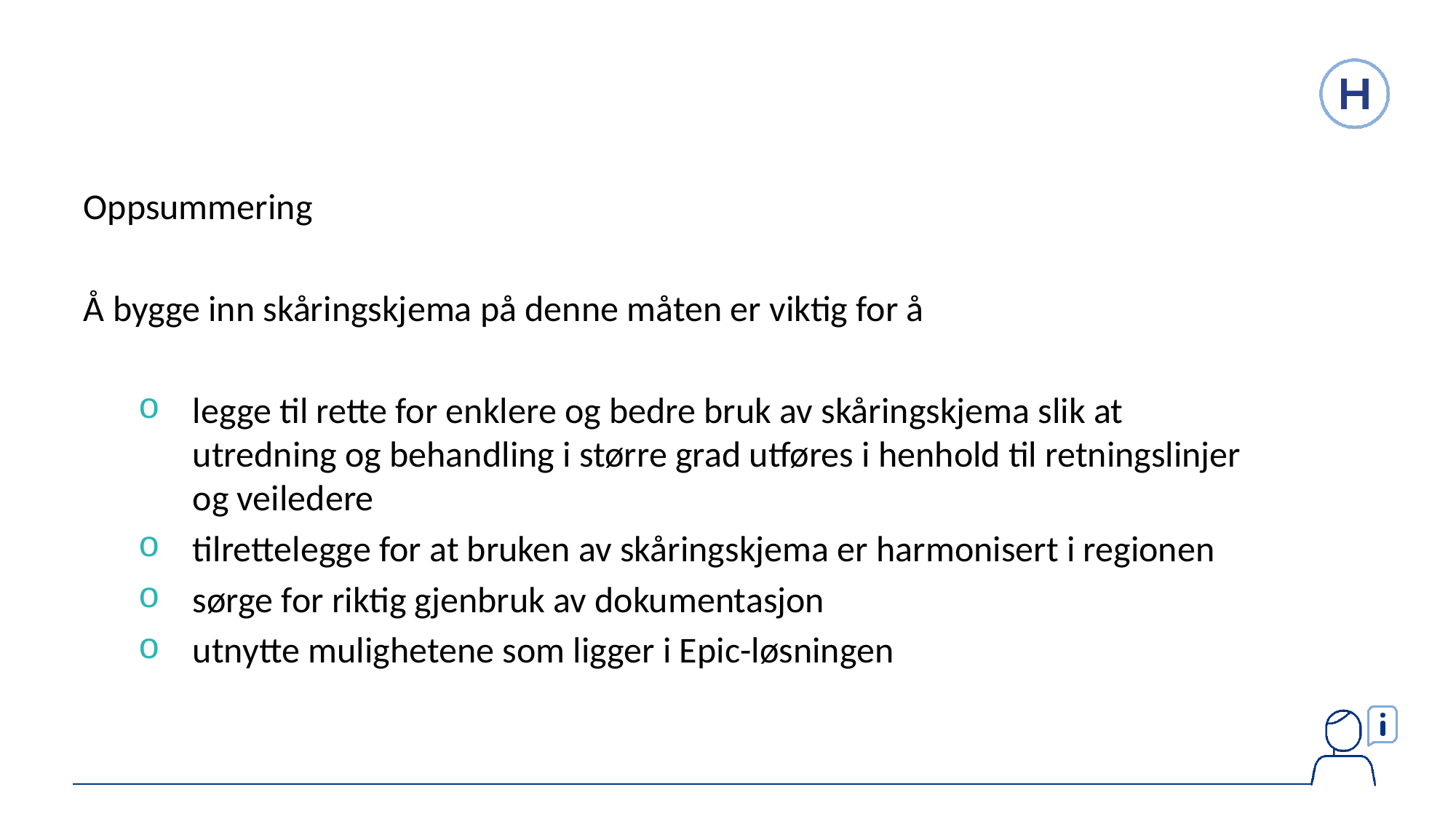

Oppsummering

Å bygge inn skåringskjema på denne måten er viktig for å

legge til rette for enklere og bedre bruk av skåringskjema slik at utredning og behandling i større grad utføres i henhold til retningslinjer og veiledere
tilrettelegge for at bruken av skåringskjema er harmonisert i regionen
sørge for riktig gjenbruk av dokumentasjon
utnytte mulighetene som ligger i Epic-løsningen